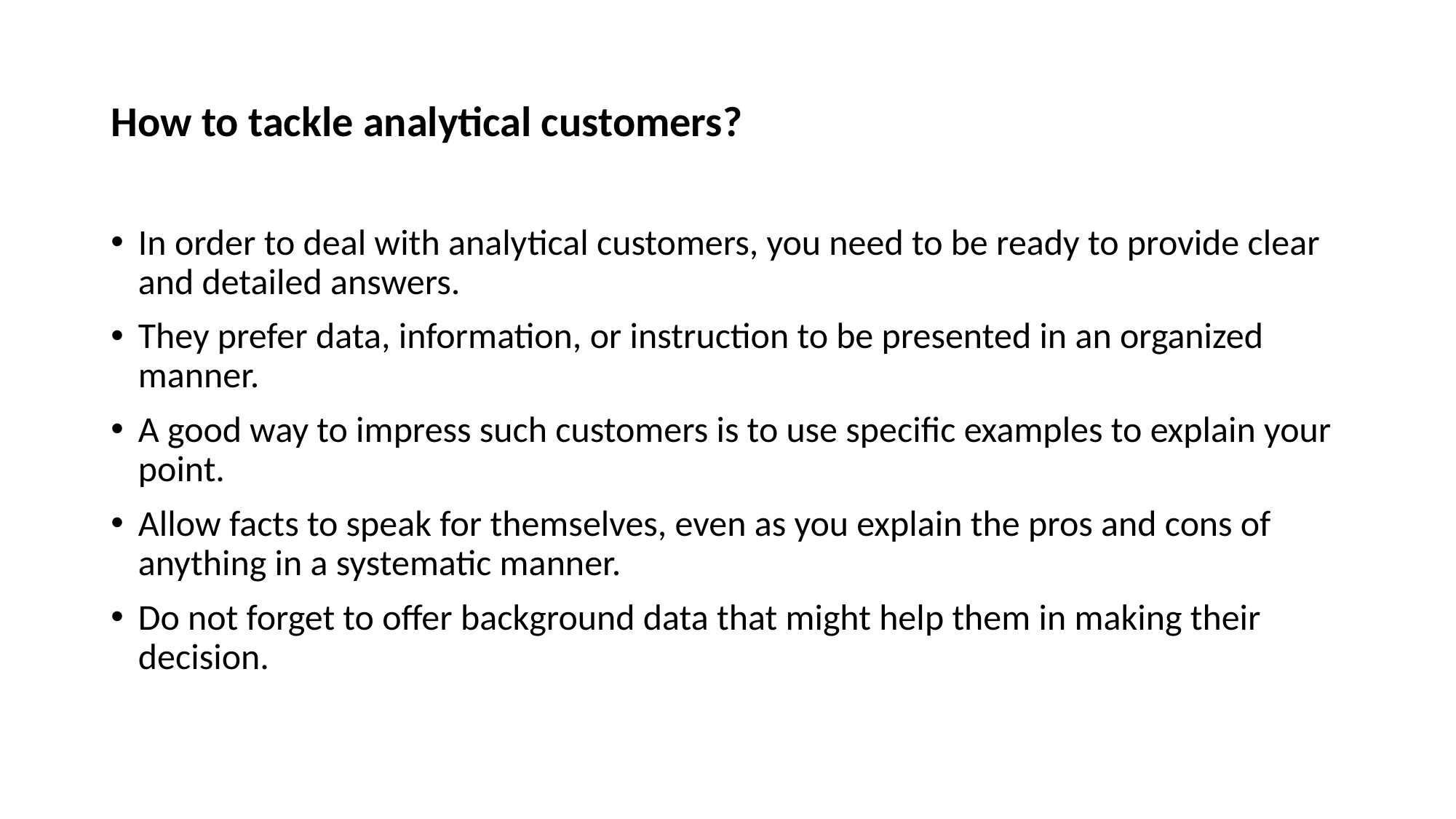

# How to tackle analytical customers?
In order to deal with analytical customers, you need to be ready to provide clear and detailed answers.
They prefer data, information, or instruction to be presented in an organized manner.
A good way to impress such customers is to use specific examples to explain your point.
Allow facts to speak for themselves, even as you explain the pros and cons of anything in a systematic manner.
Do not forget to offer background data that might help them in making their decision.